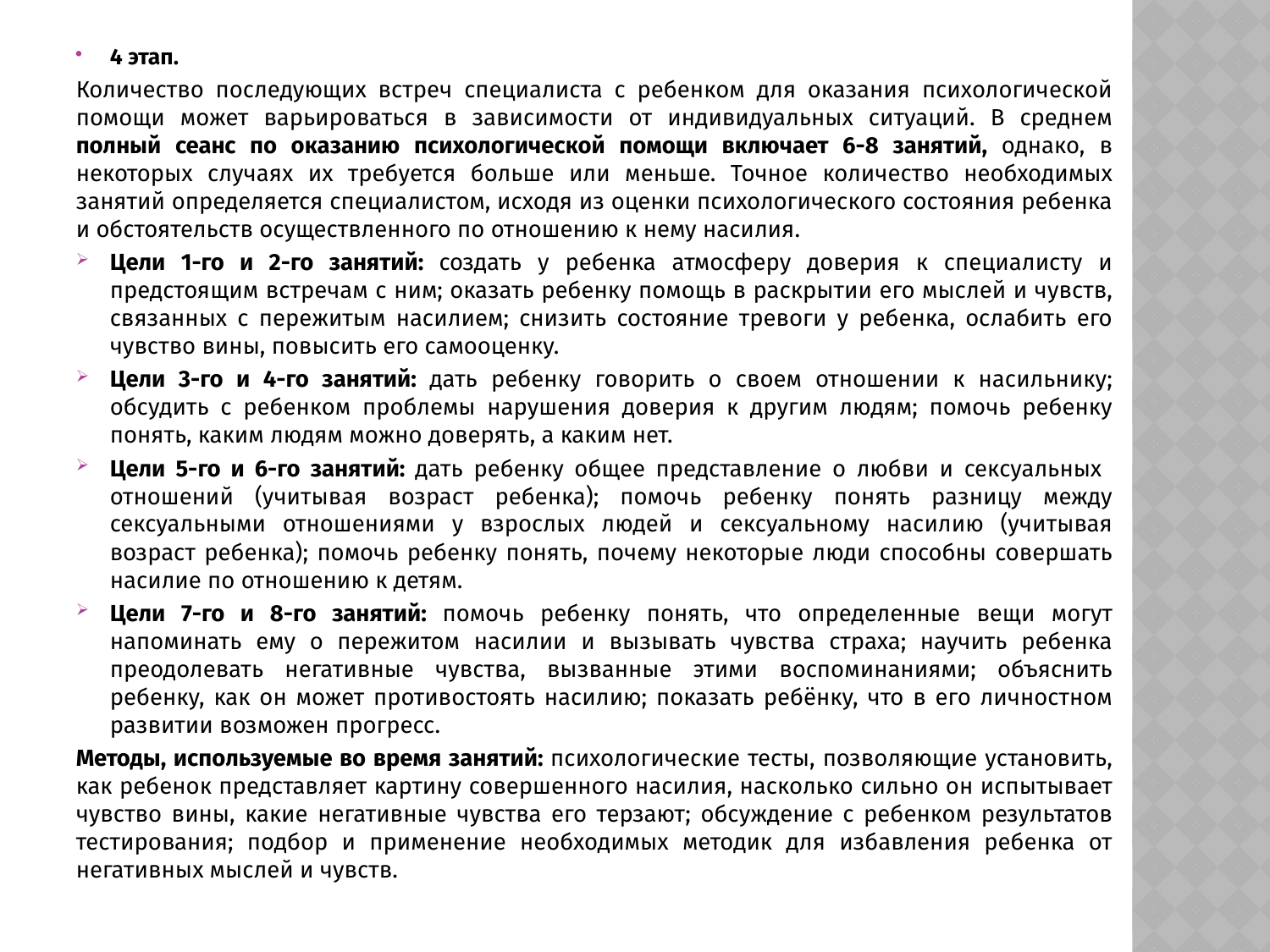

4 этап.
Количество последующих встреч специалиста с ребенком для оказания психологической помощи может варьироваться в зависимости от индивидуальных ситуаций. В среднем полный сеанс по оказанию психологической помощи включает 6-8 занятий, однако, в некоторых случаях их требуется больше или меньше. Точное количество необходимых занятий определяется специалистом, исходя из оценки психологического состояния ребенка и обстоятельств осуществленного по отношению к нему насилия.
Цели 1-го и 2-го занятий: создать у ребенка атмосферу доверия к специалисту и предстоящим встречам с ним; оказать ребенку помощь в раскрытии его мыслей и чувств, связанных с пережитым насилием; снизить состояние тревоги у ребенка, ослабить его чувство вины, повысить его самооценку.
Цели 3-го и 4-го занятий: дать ребенку говорить о своем отношении к насильнику; обсудить с ребенком проблемы нарушения доверия к другим людям; помочь ребенку понять, каким людям можно доверять, а каким нет.
Цели 5-го и 6-го занятий: дать ребенку общее представление о любви и сексуальных  отношений (учитывая возраст ребенка); помочь ребенку понять разницу между сексуальными отношениями у взрослых людей и сексуальному насилию (учитывая возраст ребенка); помочь ребенку понять, почему некоторые люди способны совершать насилие по отношению к детям.
Цели 7-го и 8-го занятий: помочь ребенку понять, что определенные вещи могут напоминать ему о пережитом насилии и вызывать чувства страха; научить ребенка преодолевать негативные чувства, вызванные этими воспоминаниями; объяснить ребенку, как он может противостоять насилию; показать ребёнку, что в его личностном развитии возможен прогресс.
Методы, используемые во время занятий: психологические тесты, позволяющие установить, как ребенок представляет картину совершенного насилия, насколько сильно он испытывает чувство вины, какие негативные чувства его терзают; обсуждение с ребенком результатов тестирования; подбор и применение необходимых методик для избавления ребенка от негативных мыслей и чувств.